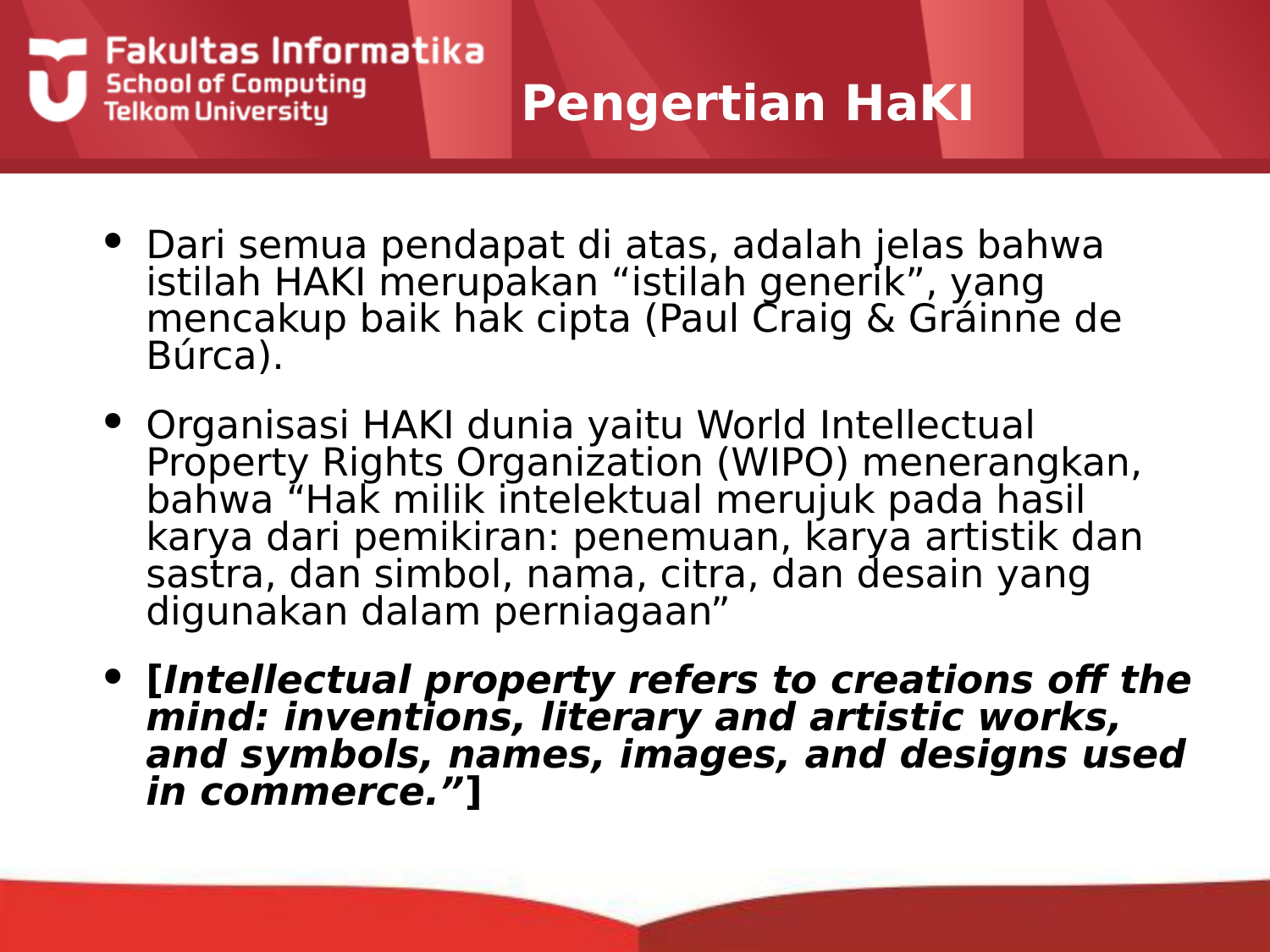

# Pengertian HaKI
Dari semua pendapat di atas, adalah jelas bahwa istilah HAKI merupakan “istilah generik”, yang mencakup baik hak cipta (Paul Craig & Gráinne de Búrca).
Organisasi HAKI dunia yaitu World Intellectual Property Rights Organization (WIPO) menerangkan, bahwa “Hak milik intelektual merujuk pada hasil karya dari pemikiran: penemuan, karya artistik dan sastra, dan simbol, nama, citra, dan desain yang digunakan dalam perniagaan”
[Intellectual property refers to creations off the mind: inventions, literary and artistic works, and symbols, names, images, and designs used in commerce.”]